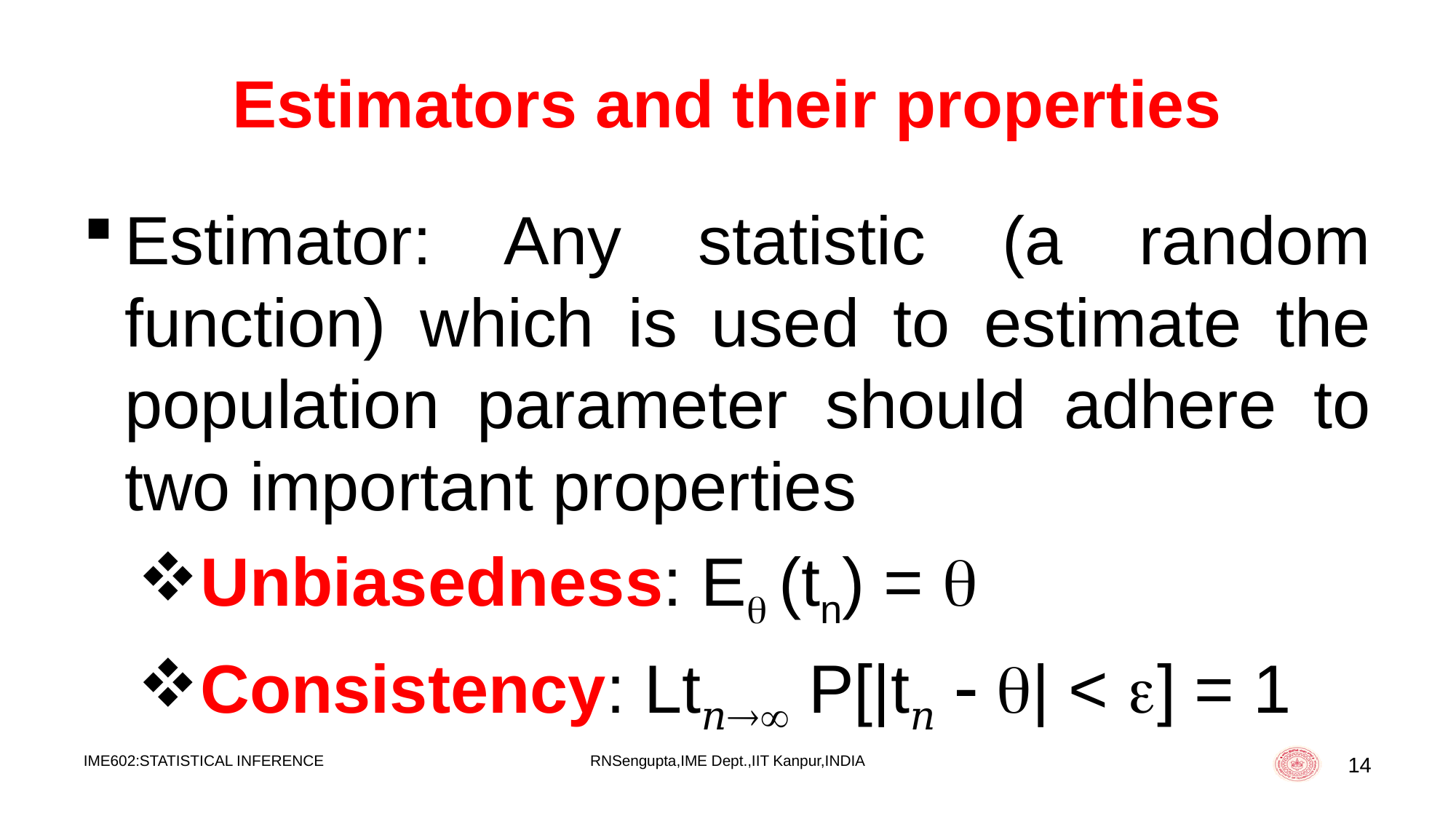

# Estimators and their properties
Estimator: Any statistic (a random function) which is used to estimate the population parameter should adhere to two important properties
Unbiasedness: Eθ (tn) = θ
Consistency: Lt𝑛→∞ P[|t𝑛 − θ| < ε] = 1
IME602:STATISTICAL INFERENCE
RNSengupta,IME Dept.,IIT Kanpur,INDIA
14